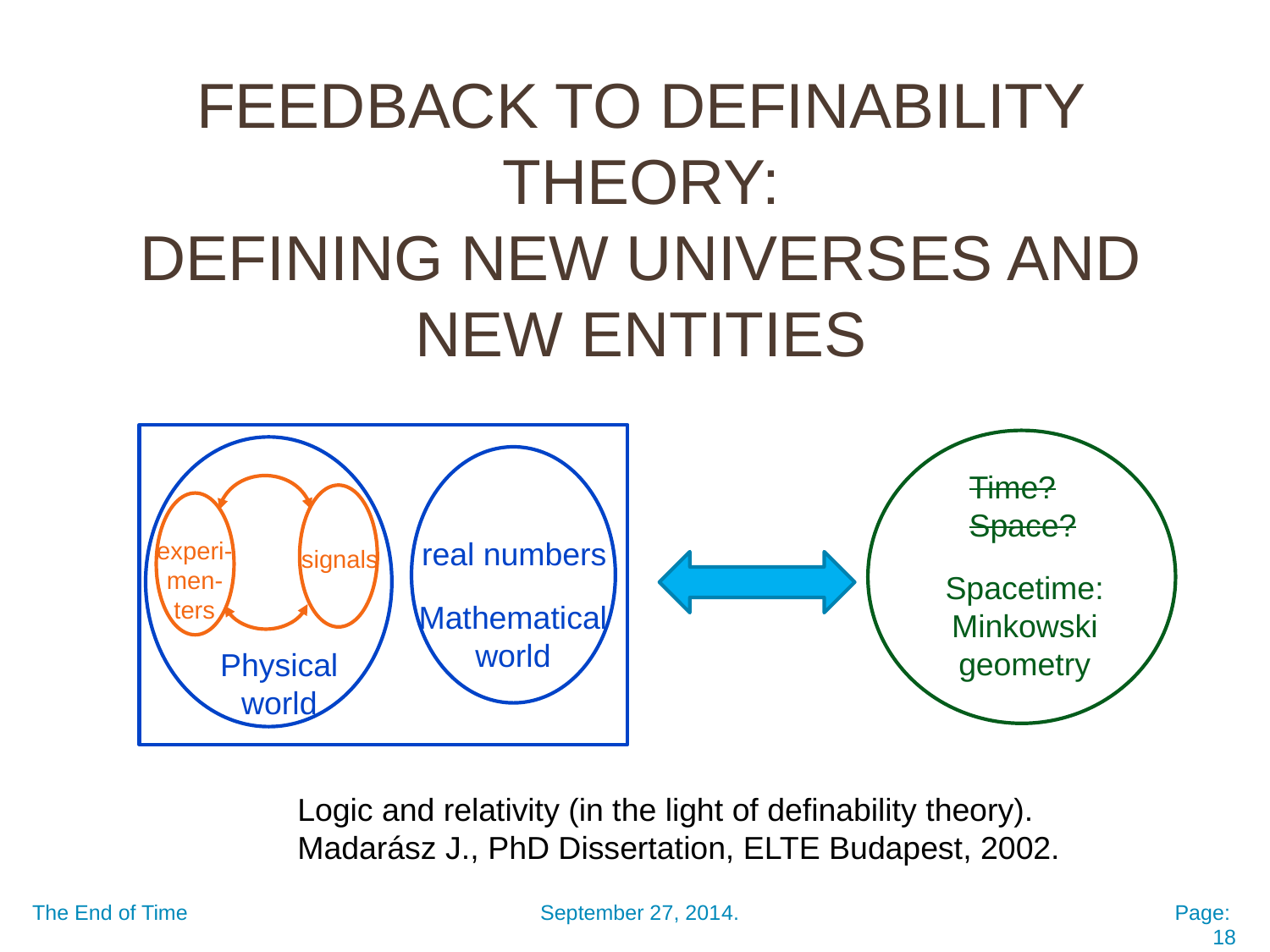

# Feedback to definability theory: Defining new universes and new entities

experi-
men-
ters
signals

Physical
world

real numbers
Mathematical
world

Time?
Space?
Spacetime:
Minkowski
geometry

Logic and relativity (in the light of definability theory).
Madarász J., PhD Dissertation, ELTE Budapest, 2002.
The End of Time
September 27, 2014.
Page: 18